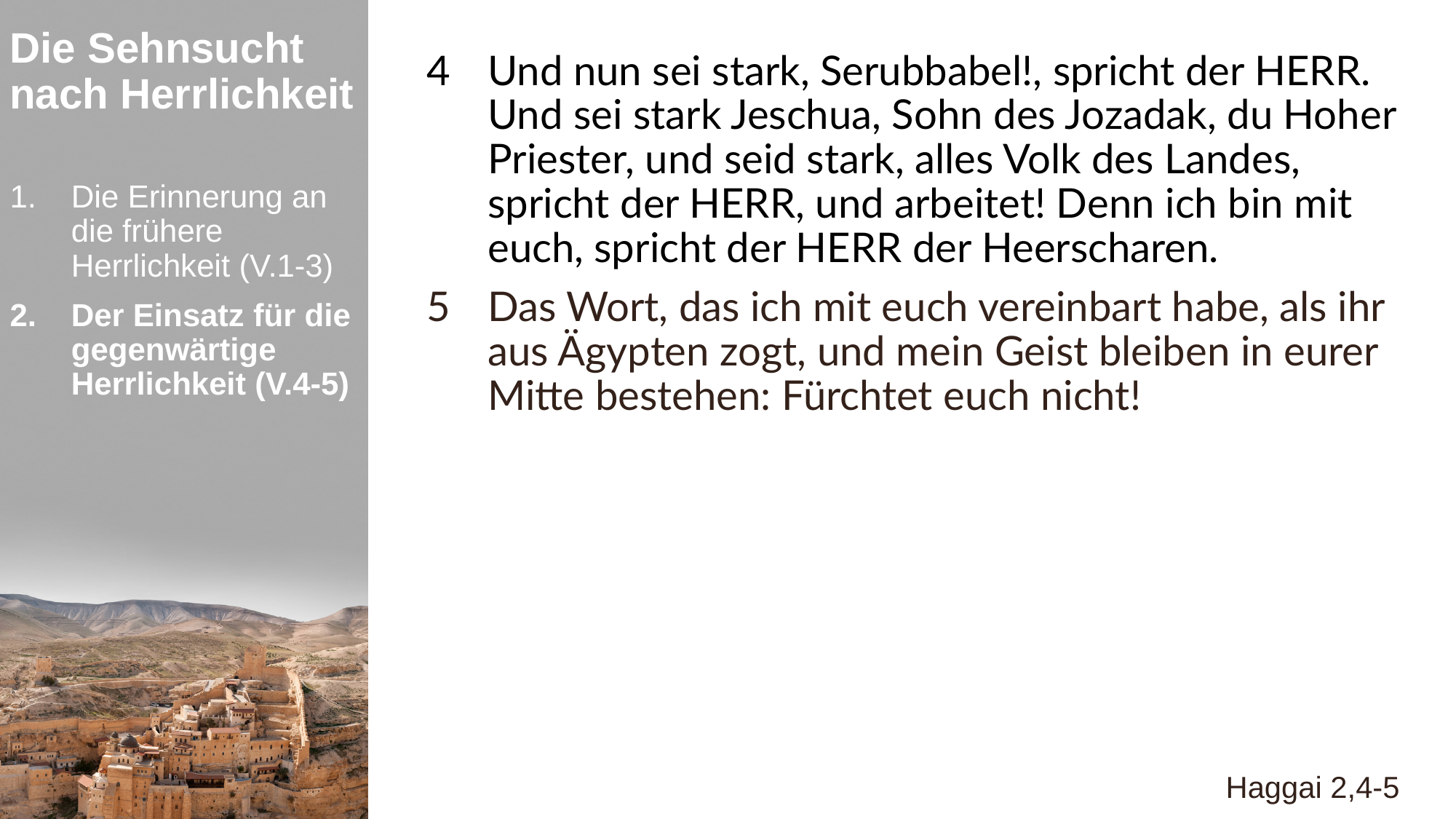

Die Sehnsucht nach Herrlichkeit
Und nun sei stark, Serubbabel!, spricht der HERR. Und sei stark Jeschua, Sohn des Jozadak, du Hoher Priester, und seid stark, alles Volk des Landes, spricht der HERR, und arbeitet! Denn ich bin mit euch, spricht der HERR der Heerscharen.
Das Wort, das ich mit euch vereinbart habe, als ihr aus Ägypten zogt, und mein Geist bleiben in eurer Mitte bestehen: Fürchtet euch nicht!

Die Erinnerung an die frühere Herrlichkeit (V.1-3)
Der Einsatz für die gegenwärtige Herrlichkeit (V.4-5)

Haggai 2,4-5